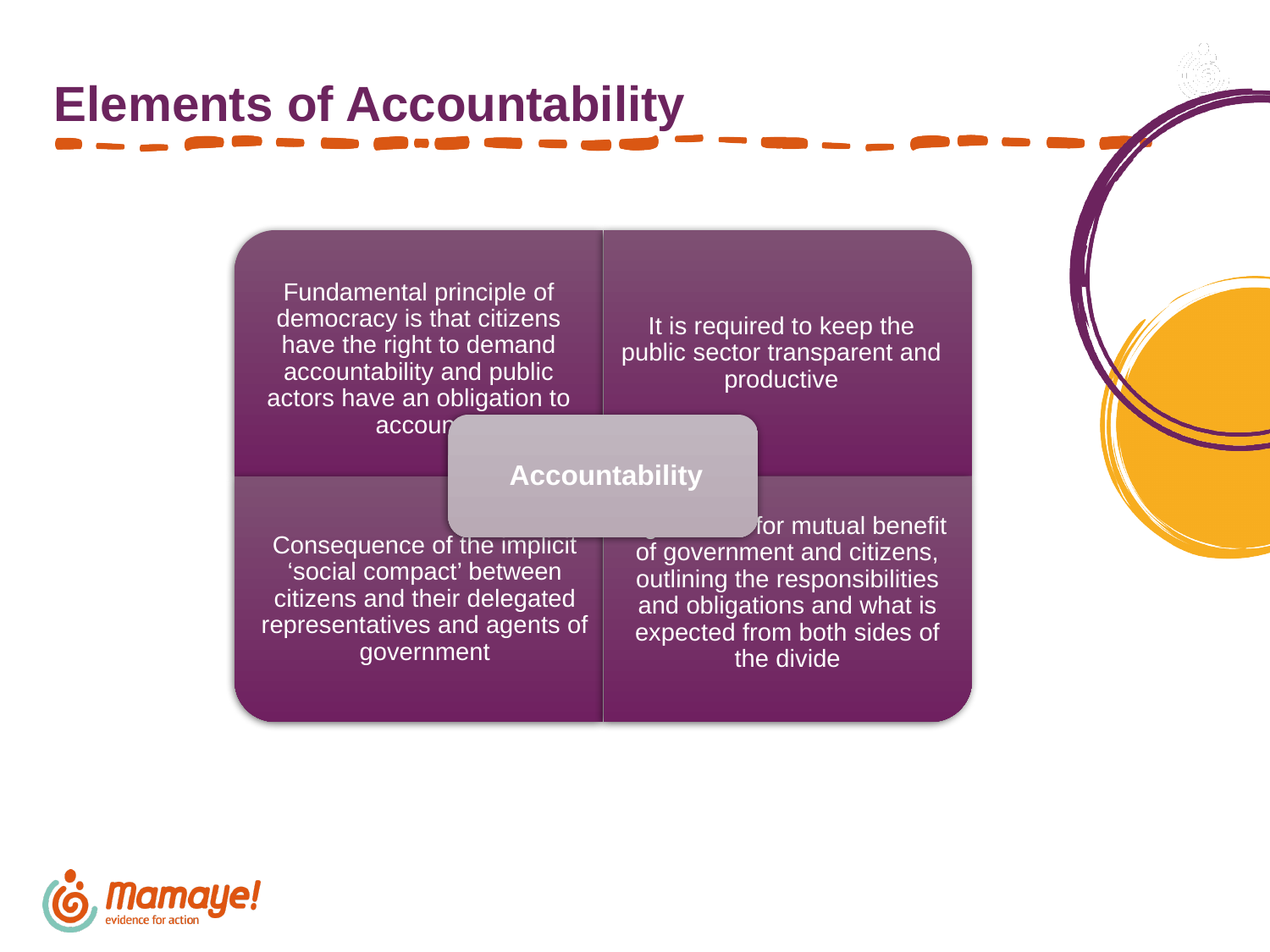

# Elements of Accountability
Fundamental principle of democracy is that citizens have the right to demand accountability and public actors have an obligation to account
It is required to keep the public sector transparent and productive
Consequence of the implicit ‘social compact’ between citizens and their delegated representatives and agents of government
Agreement for mutual benefit of government and citizens, outlining the responsibilities and obligations and what is expected from both sides of the divide
Accountability